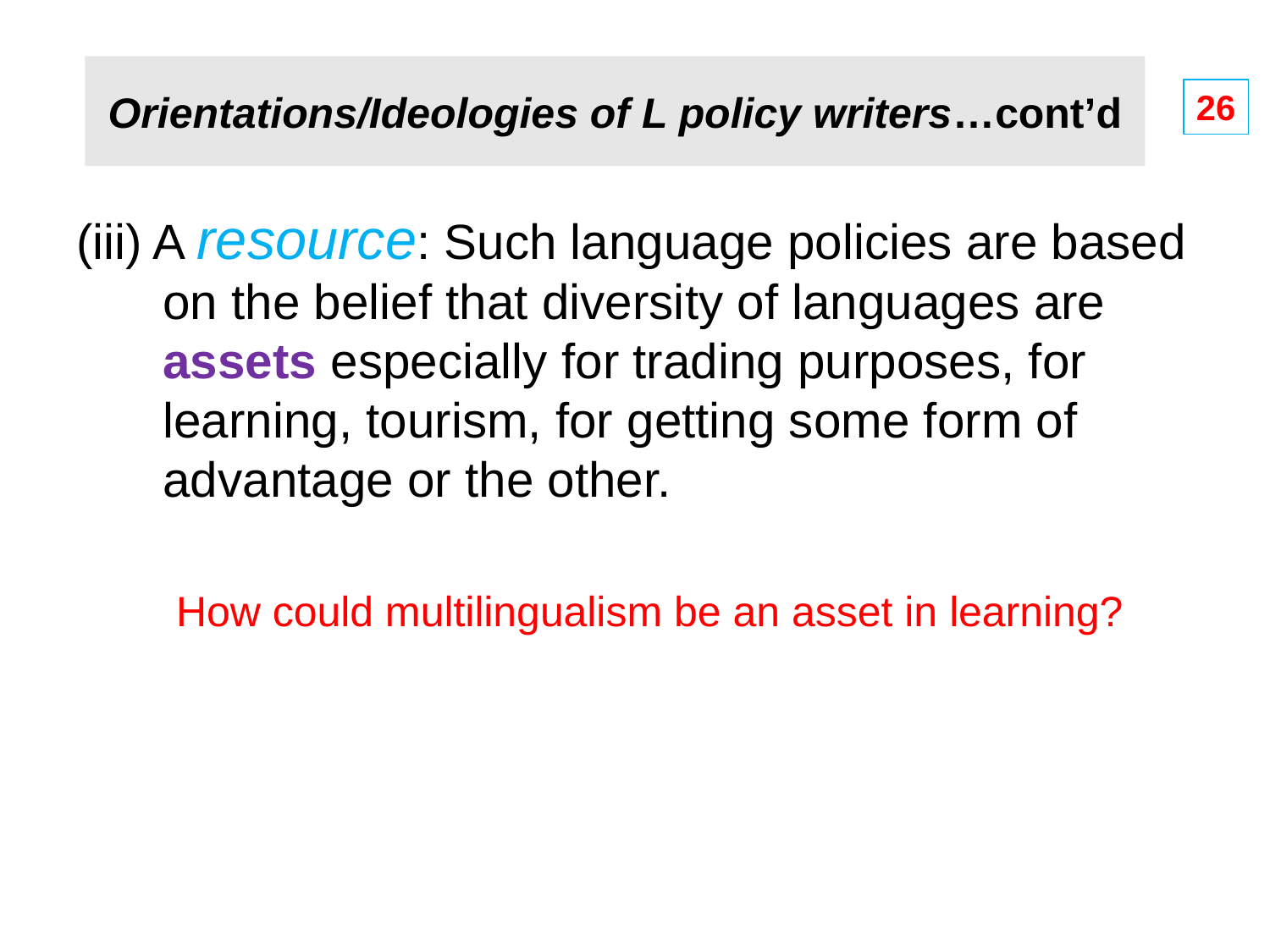

Orientations/Ideologies of L policy writers…cont’d
26
(iii) A resource: Such language policies are based on the belief that diversity of languages are assets especially for trading purposes, for learning, tourism, for getting some form of advantage or the other.

How could multilingualism be an asset in learning?